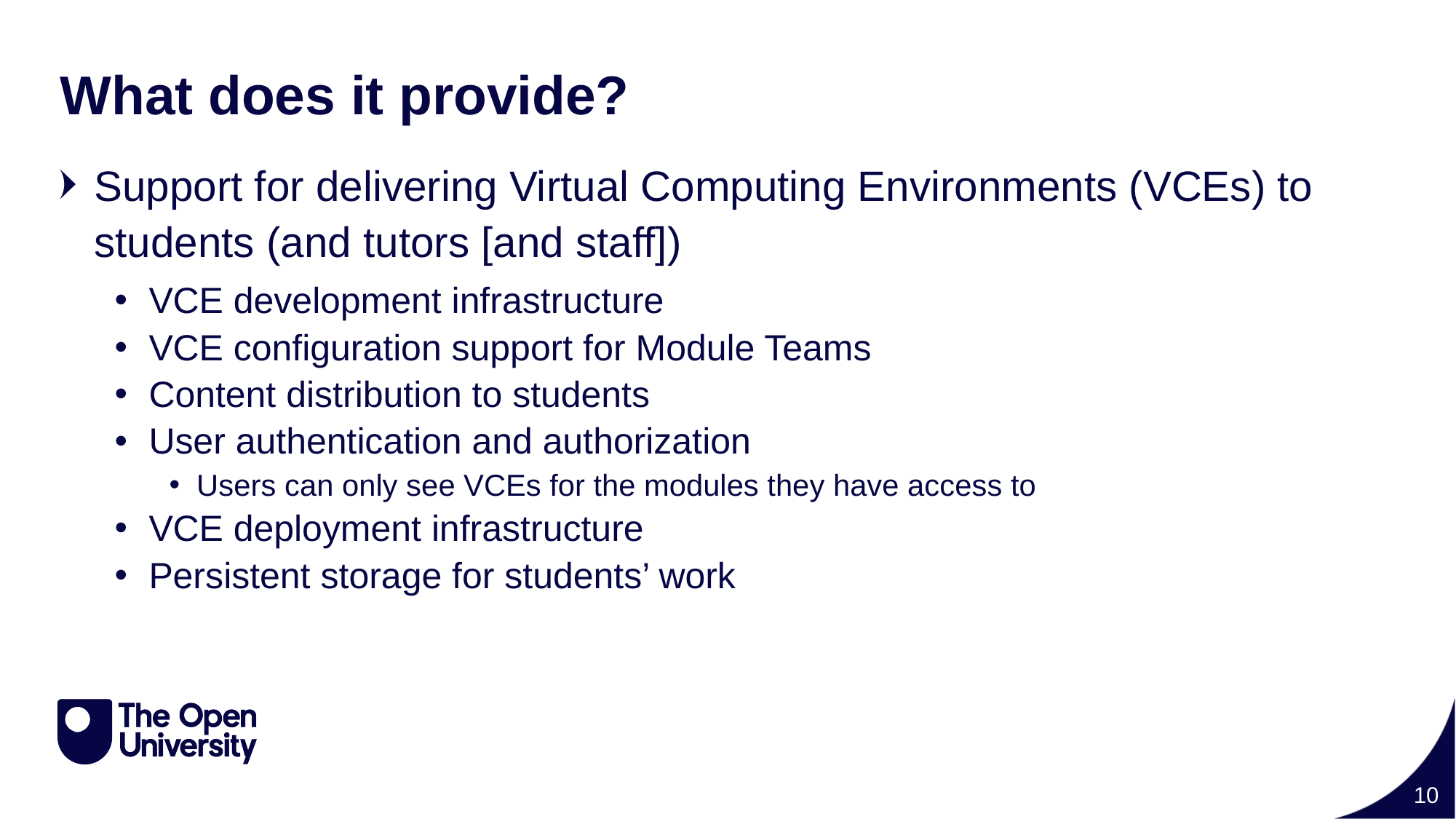

What does it provide?
Support for delivering Virtual Computing Environments (VCEs) to students (and tutors [and staff])
VCE development infrastructure
VCE configuration support for Module Teams
Content distribution to students
User authentication and authorization
Users can only see VCEs for the modules they have access to
VCE deployment infrastructure
Persistent storage for students’ work